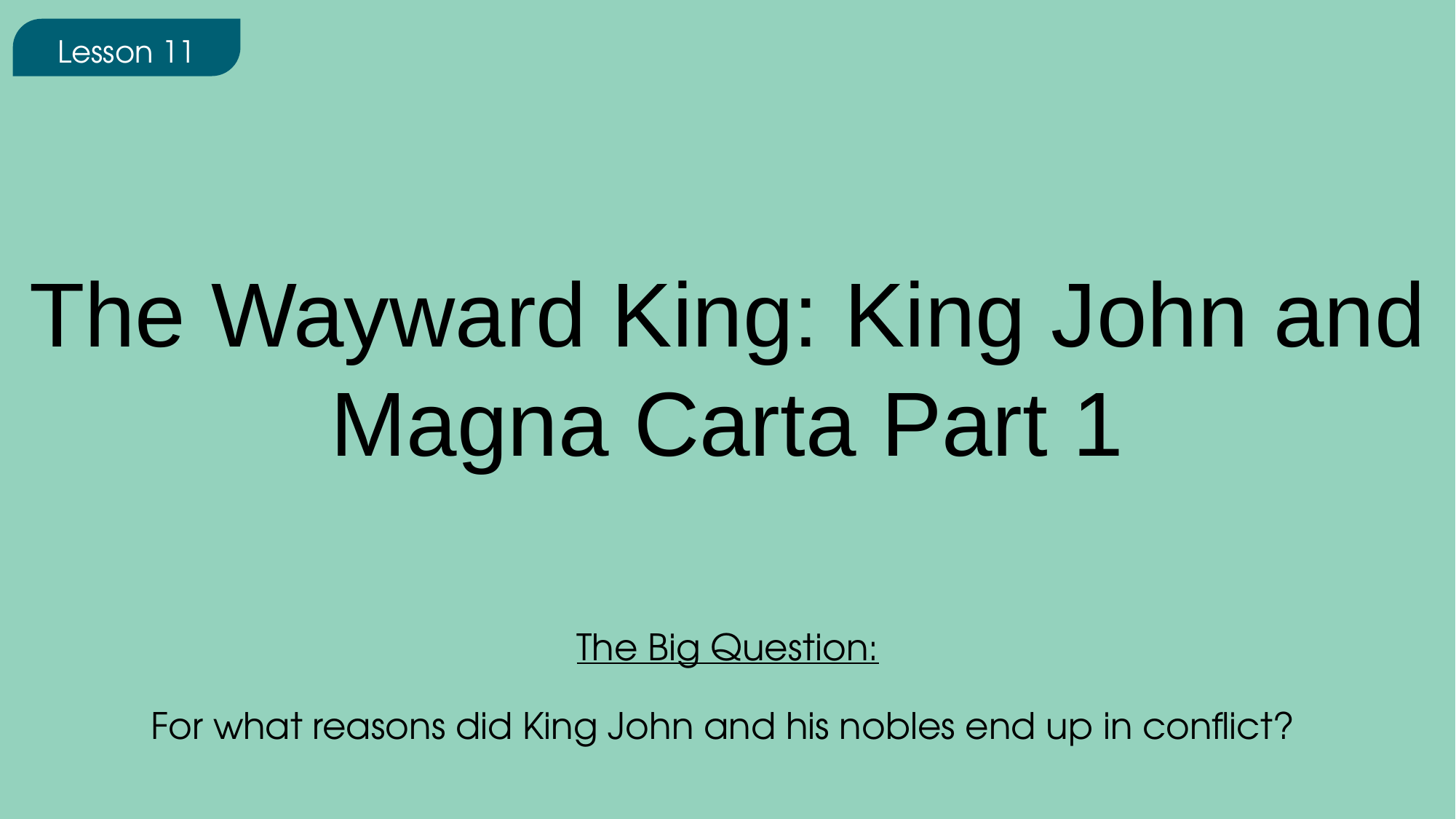

Lesson 11

The Wayward King: King John and Magna Carta Part 1
The Big Question:

For what reasons did King John and his nobles end up in conflict?